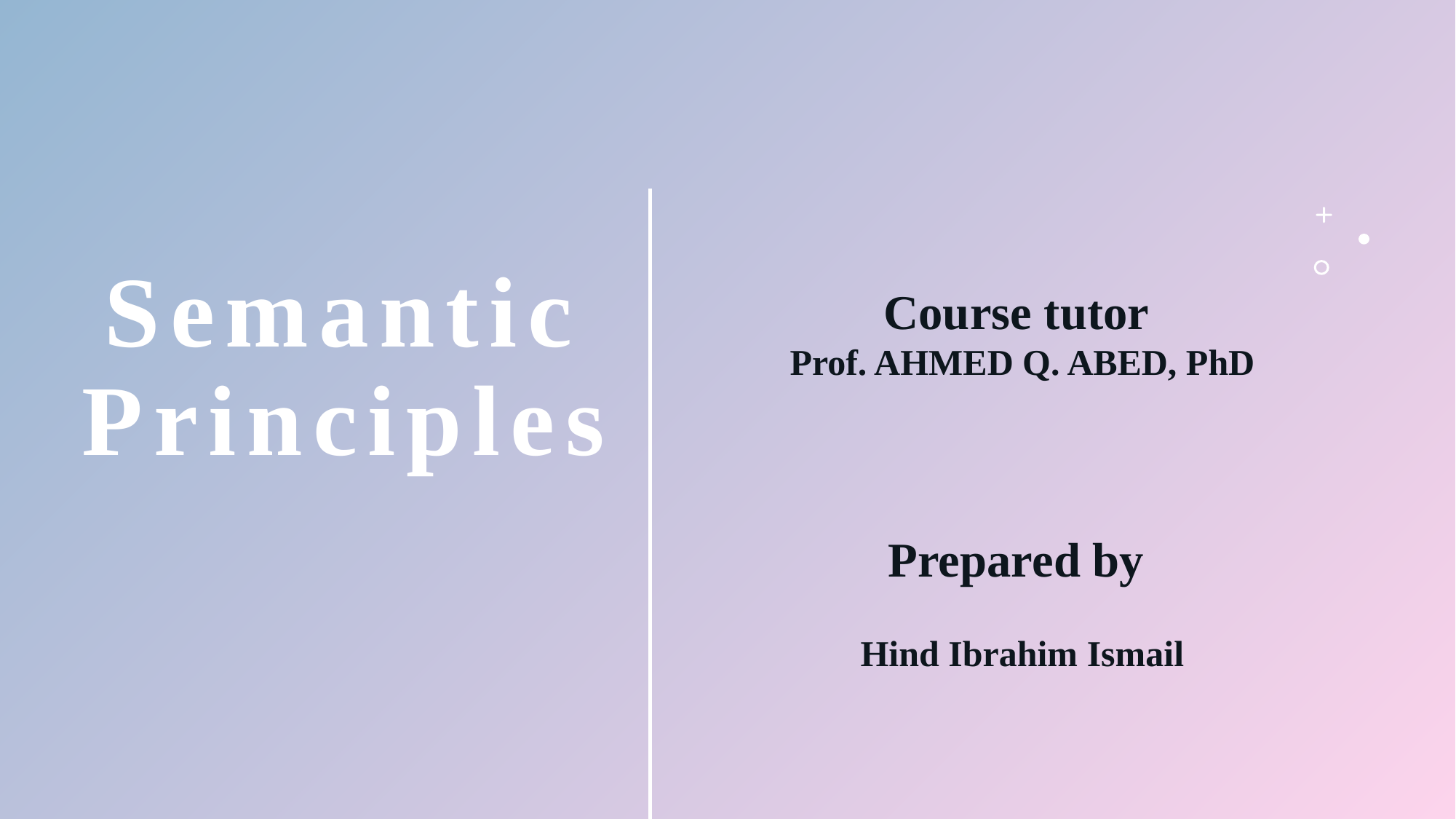

# Semantic Principles

Course tutor
Prof. AHMED Q. ABED, PhD

Prepared by
Hind Ibrahim Ismail